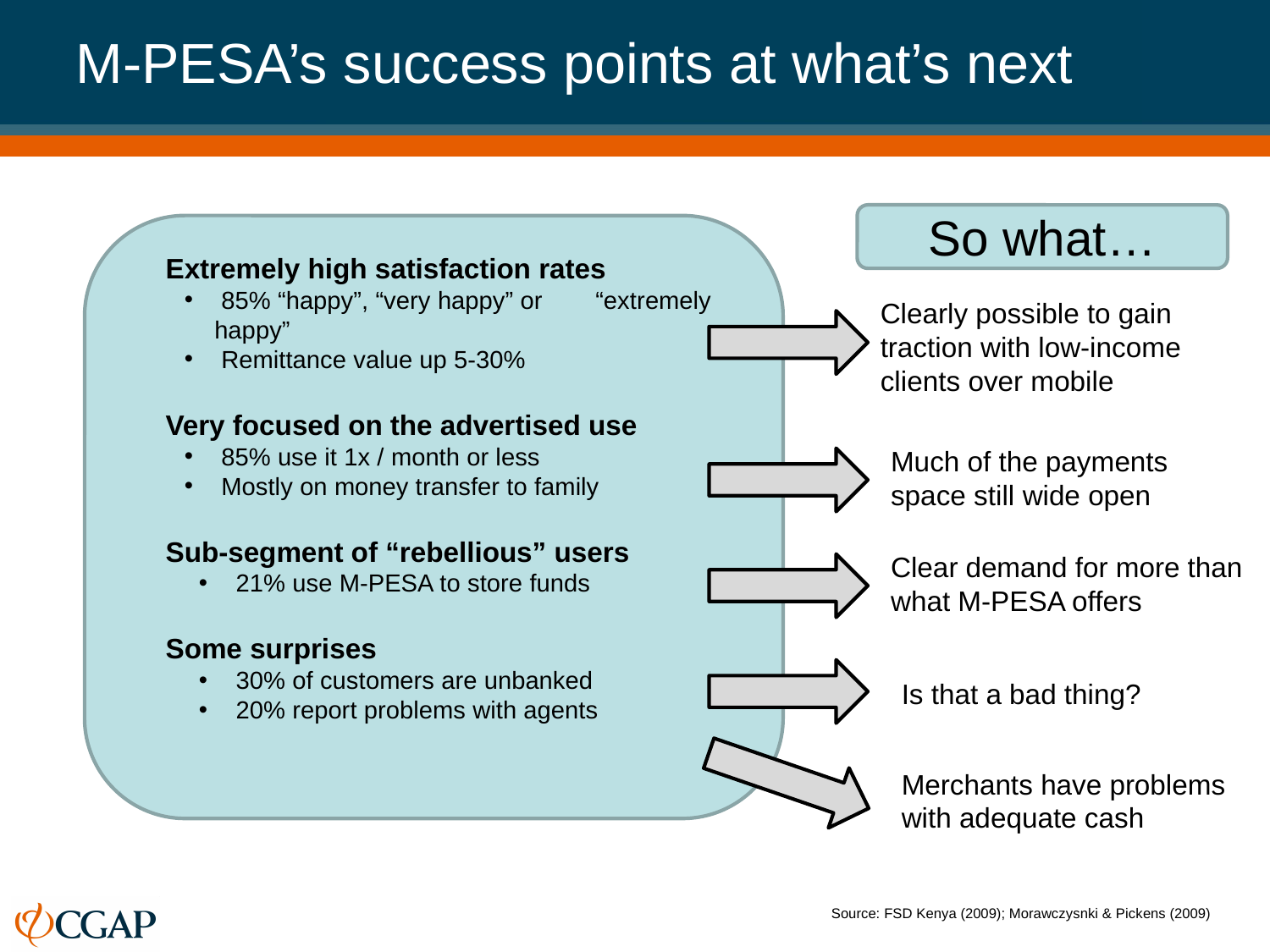

# M-PESA’s success points at what’s next
So what…
Extremely high satisfaction rates
 85% “happy”, “very happy” or 	“extremely happy”
 Remittance value up 5-30%

Very focused on the advertised use
 85% use it 1x / month or less
 Mostly on money transfer to family

Sub-segment of “rebellious” users
 21% use M-PESA to store funds

Some surprises
 30% of customers are unbanked
 20% report problems with agents

Clearly possible to gain traction with low-income clients over mobile

Much of the payments space still wide open

Clear demand for more than what M-PESA offers

Is that a bad thing?

Merchants have problems with adequate cash
Source: FSD Kenya (2009); Morawczysnki & Pickens (2009)